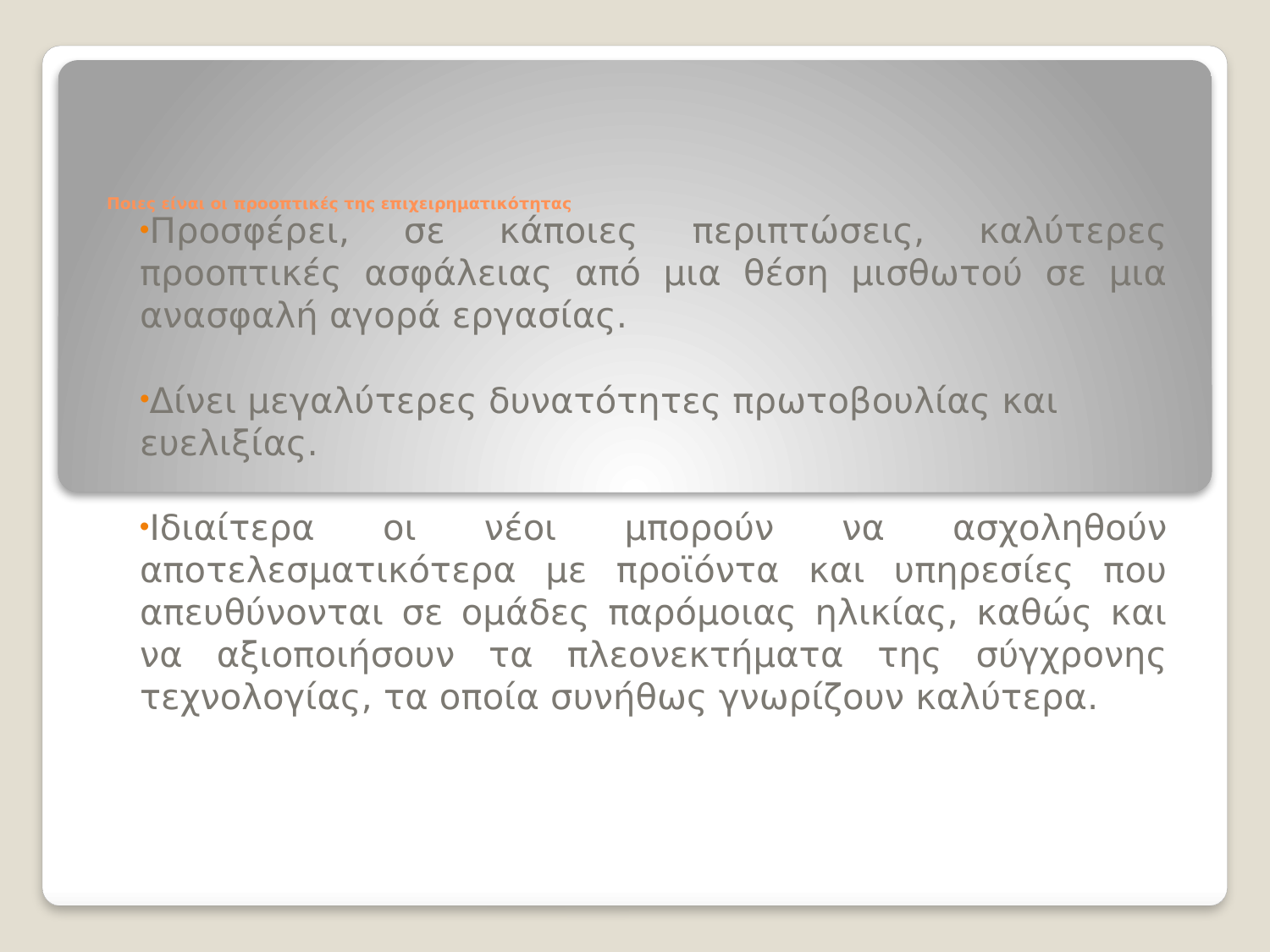

# Ποιες είναι οι προοπτικές της επιχειρηματικότητας
Προσφέρει, σε κάποιες περιπτώσεις, καλύτερες προοπτικές ασφάλειας από μια θέση μισθωτού σε μια ανασφαλή αγορά εργασίας.

Δίνει μεγαλύτερες δυνατότητες πρωτοβουλίας και ευελιξίας.

Ιδιαίτερα οι νέοι μπορούν να ασχοληθούν αποτελεσματικότερα με προϊόντα και υπηρεσίες που απευθύνονται σε ομάδες παρόμοιας ηλικίας, καθώς και να αξιοποιήσουν τα πλεονεκτήματα της σύγχρονης τεχνολογίας, τα οποία συνήθως γνωρίζουν καλύτερα.